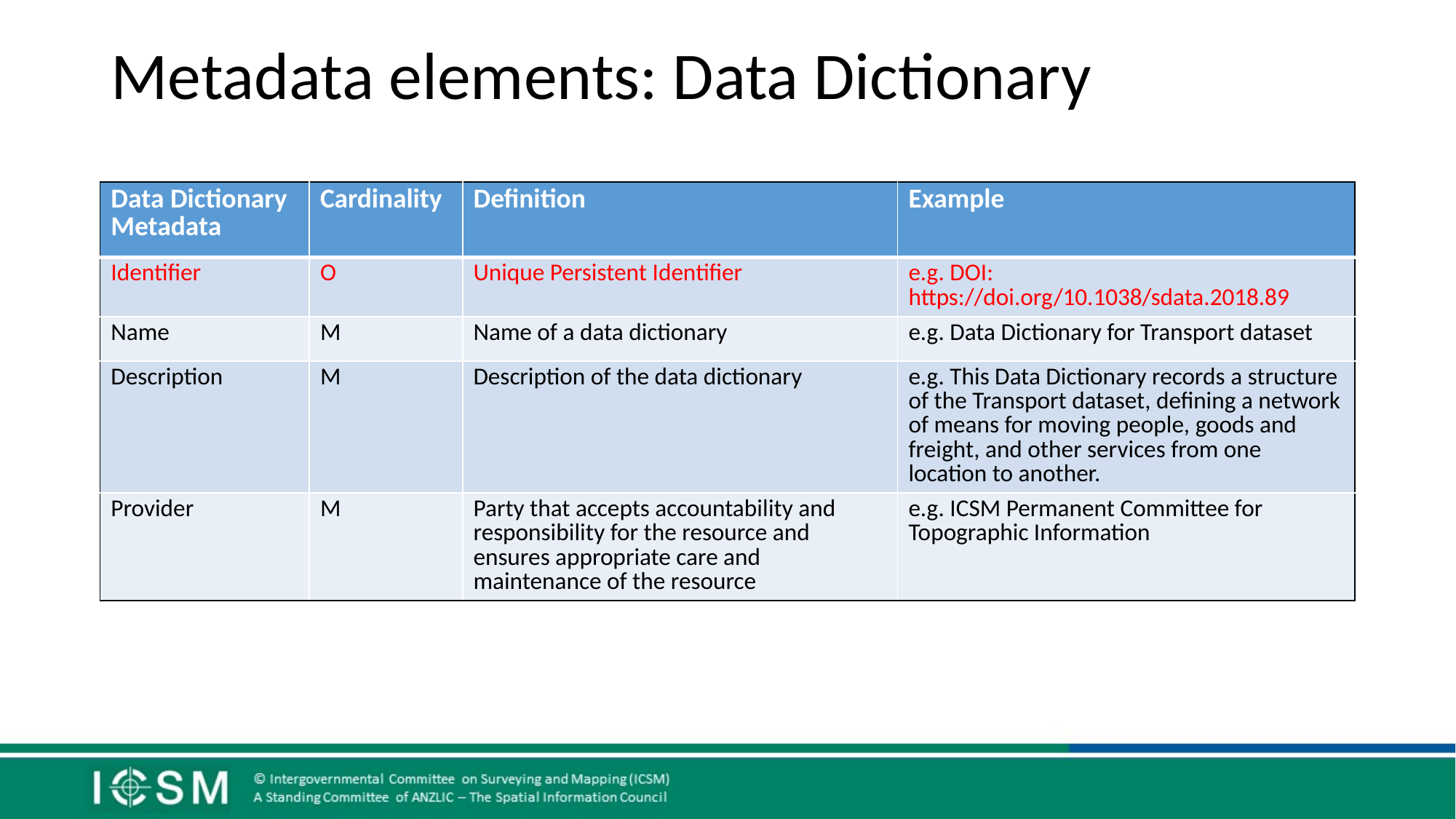

# Metadata elements: Data Dictionary
| Data Dictionary Metadata | Cardinality | Definition | Example |
| --- | --- | --- | --- |
| Identifier | O | Unique Persistent Identifier | e.g. DOI: https://doi.org/10.1038/sdata.2018.89 |
| Name | M | Name of a data dictionary | e.g. Data Dictionary for Transport dataset |
| Description | M | Description of the data dictionary | e.g. This Data Dictionary records a structure of the Transport dataset, defining a network of means for moving people, goods and freight, and other services from one location to another. |
| Provider | M | Party that accepts accountability and responsibility for the resource and ensures appropriate care and maintenance of the resource | e.g. ICSM Permanent Committee for Topographic Information |